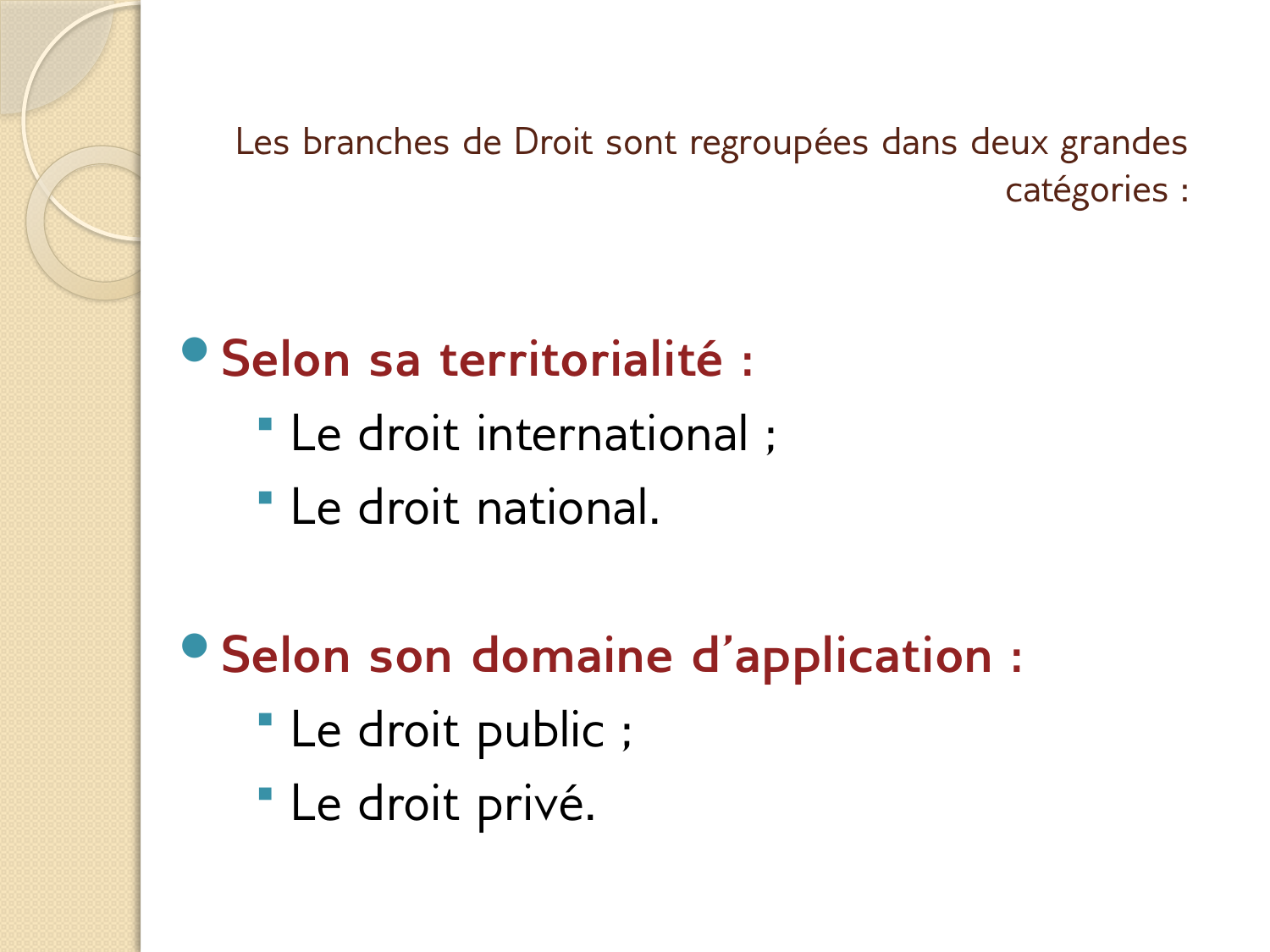

# Les branches de Droit sont regroupées dans deux grandes catégories :
Selon sa territorialité :
Le droit international ;
Le droit national.

Selon son domaine d’application :
Le droit public ;
Le droit privé.